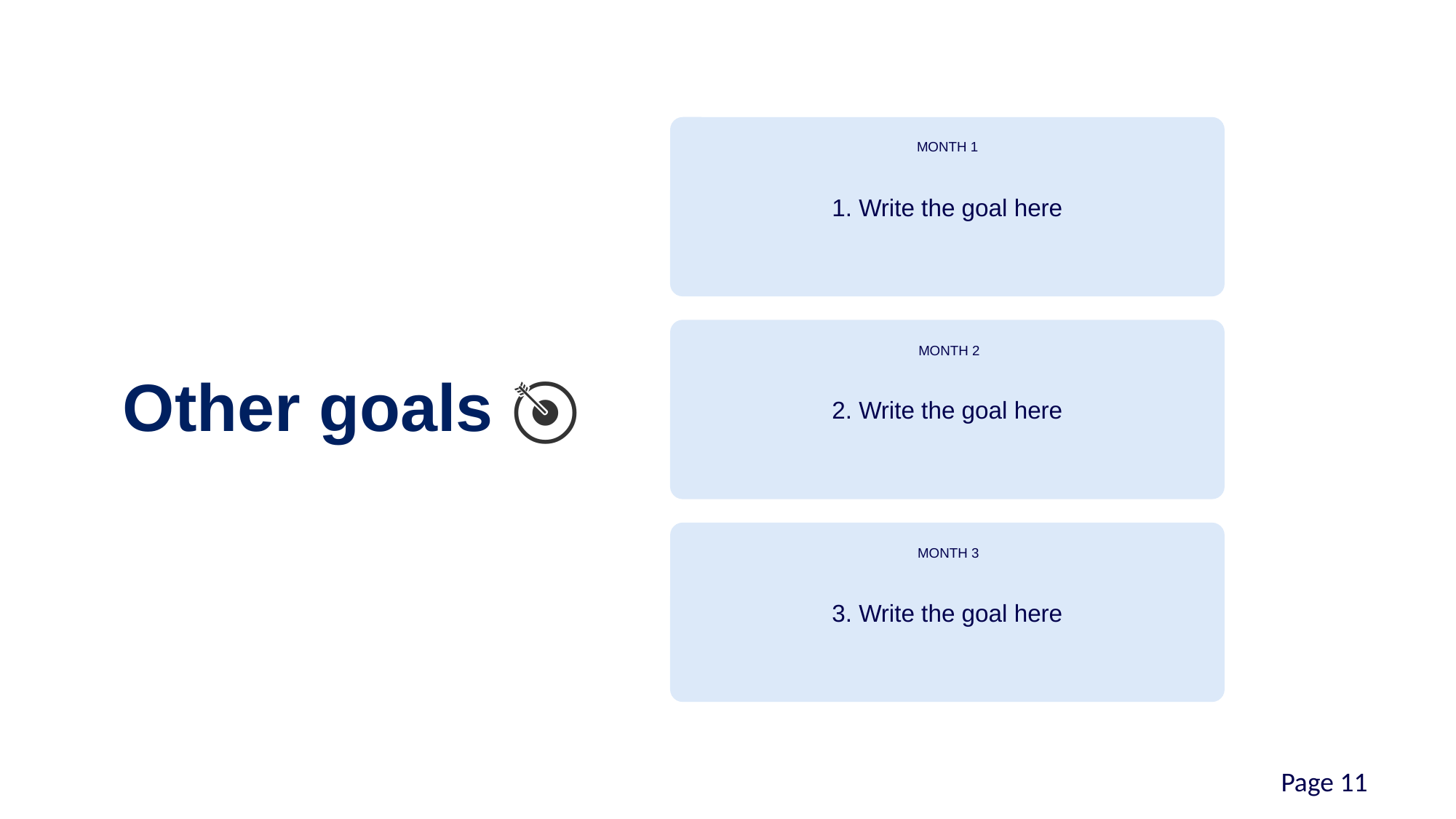

1. Write the goal here
MONTH 1
Other goals 🎯
2. Write the goal here
MONTH 2
3. Write the goal here
MONTH 3
Page 11